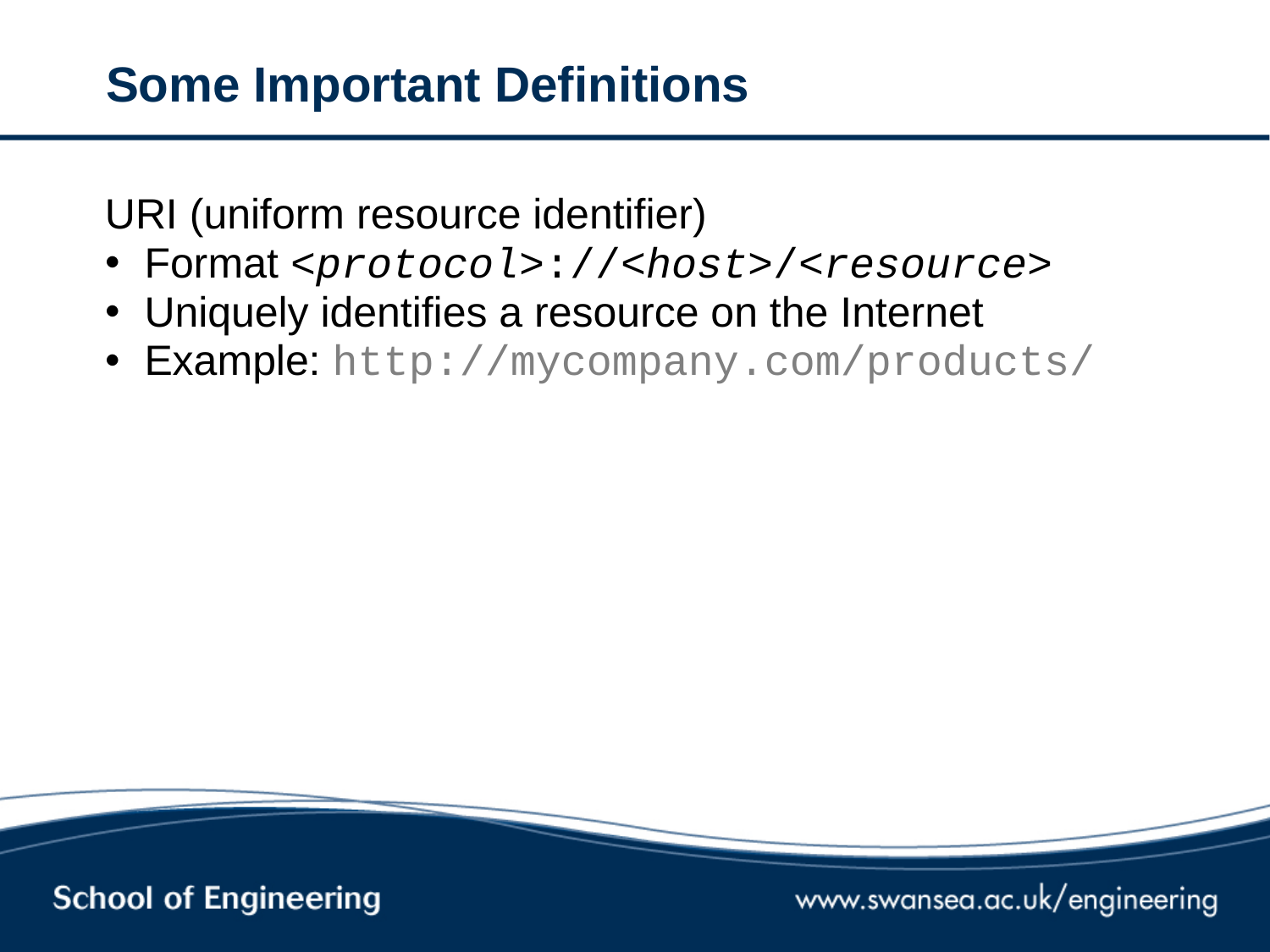

# Some Important Definitions
URI (uniform resource identifier)
Format <protocol>://<host>/<resource>
Uniquely identifies a resource on the Internet
Example: http://mycompany.com/products/